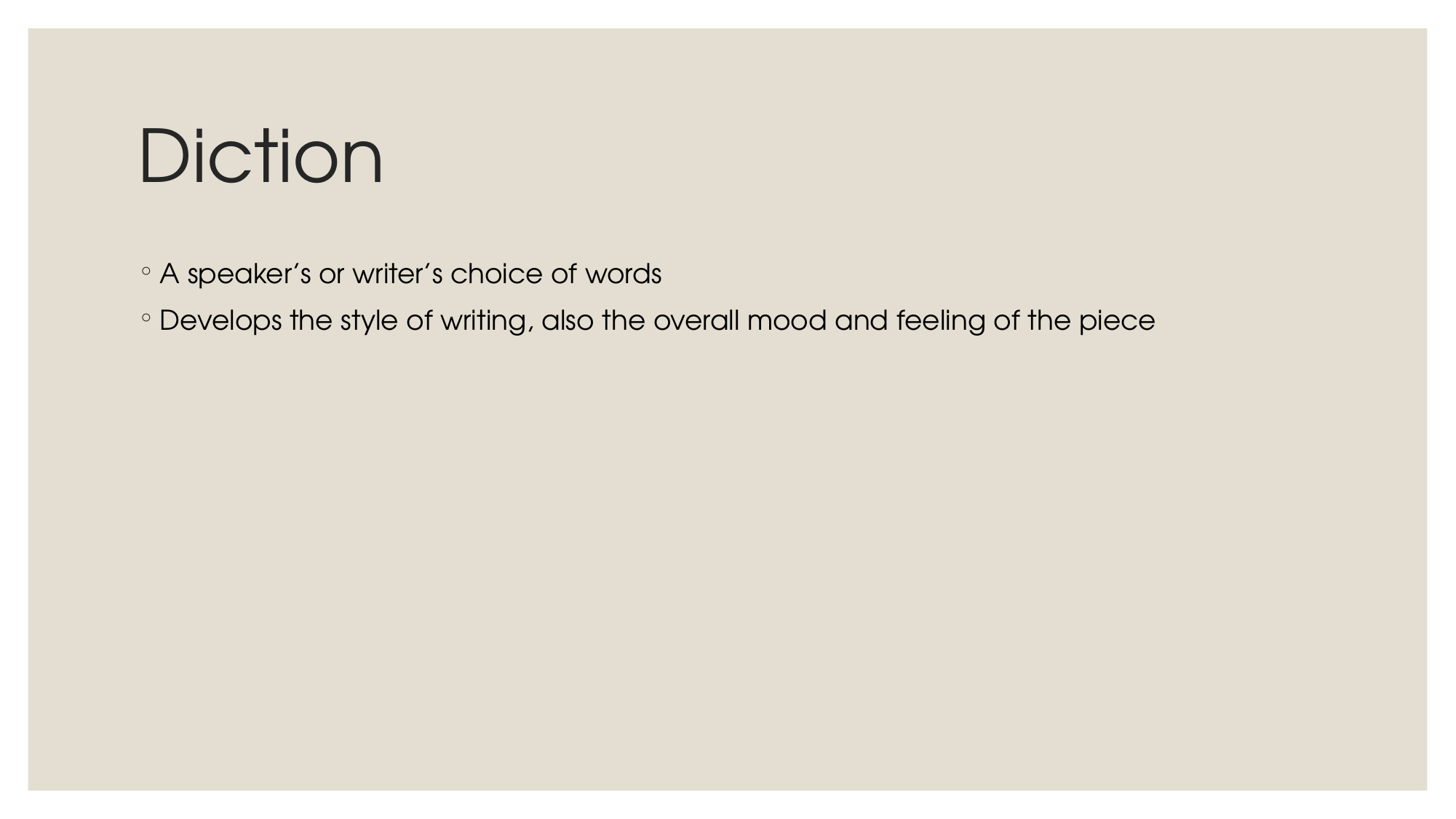

# Diction
A speaker’s or writer’s choice of words
Develops the style of writing, also the overall mood and feeling of the piece